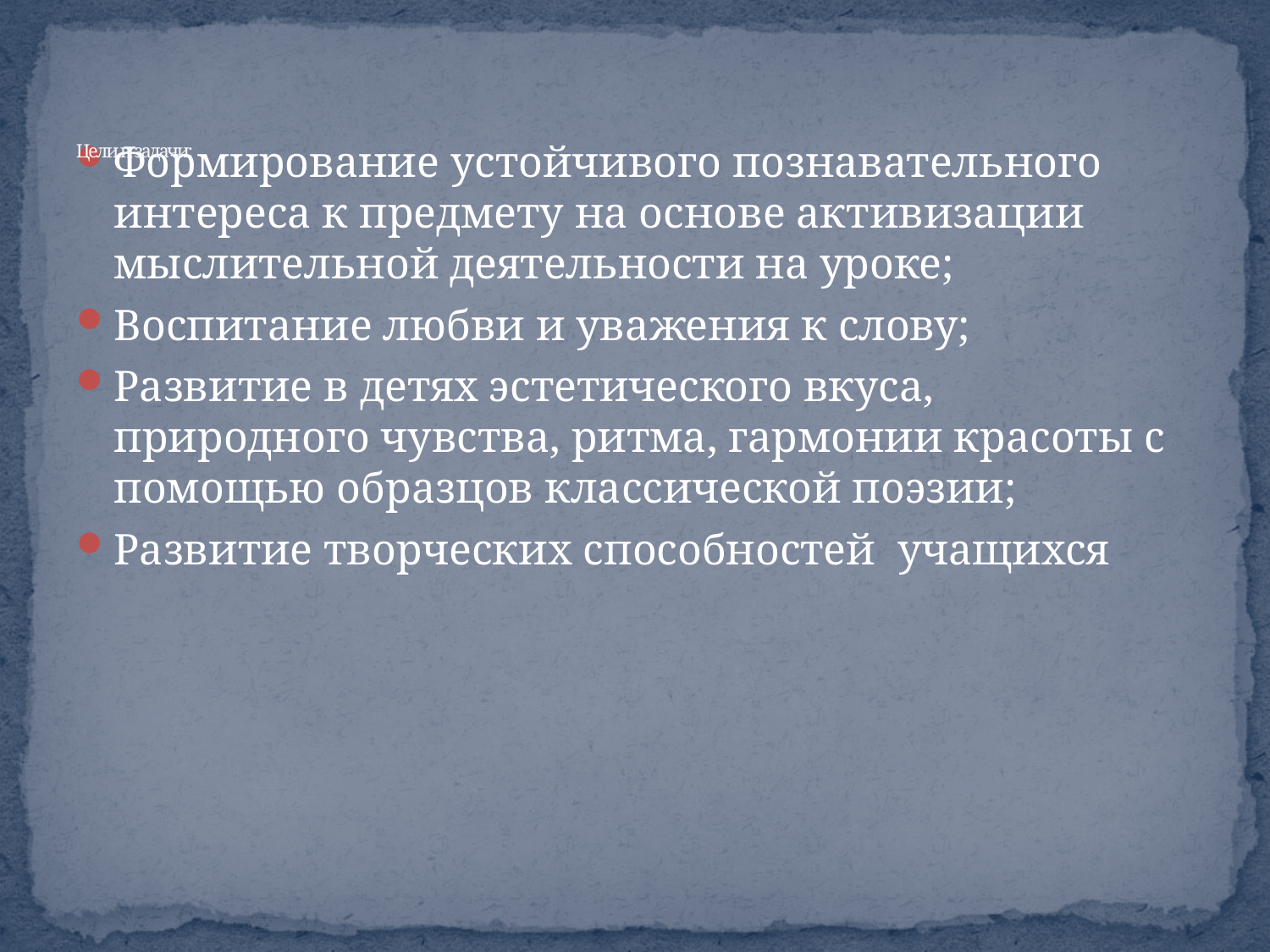

# Цели и задачи:
Формирование устойчивого познавательного интереса к предмету на основе активизации мыслительной деятельности на уроке;
Воспитание любви и уважения к слову;
Развитие в детях эстетического вкуса, природного чувства, ритма, гармонии красоты с помощью образцов классической поэзии;
Развитие творческих способностей  учащихся